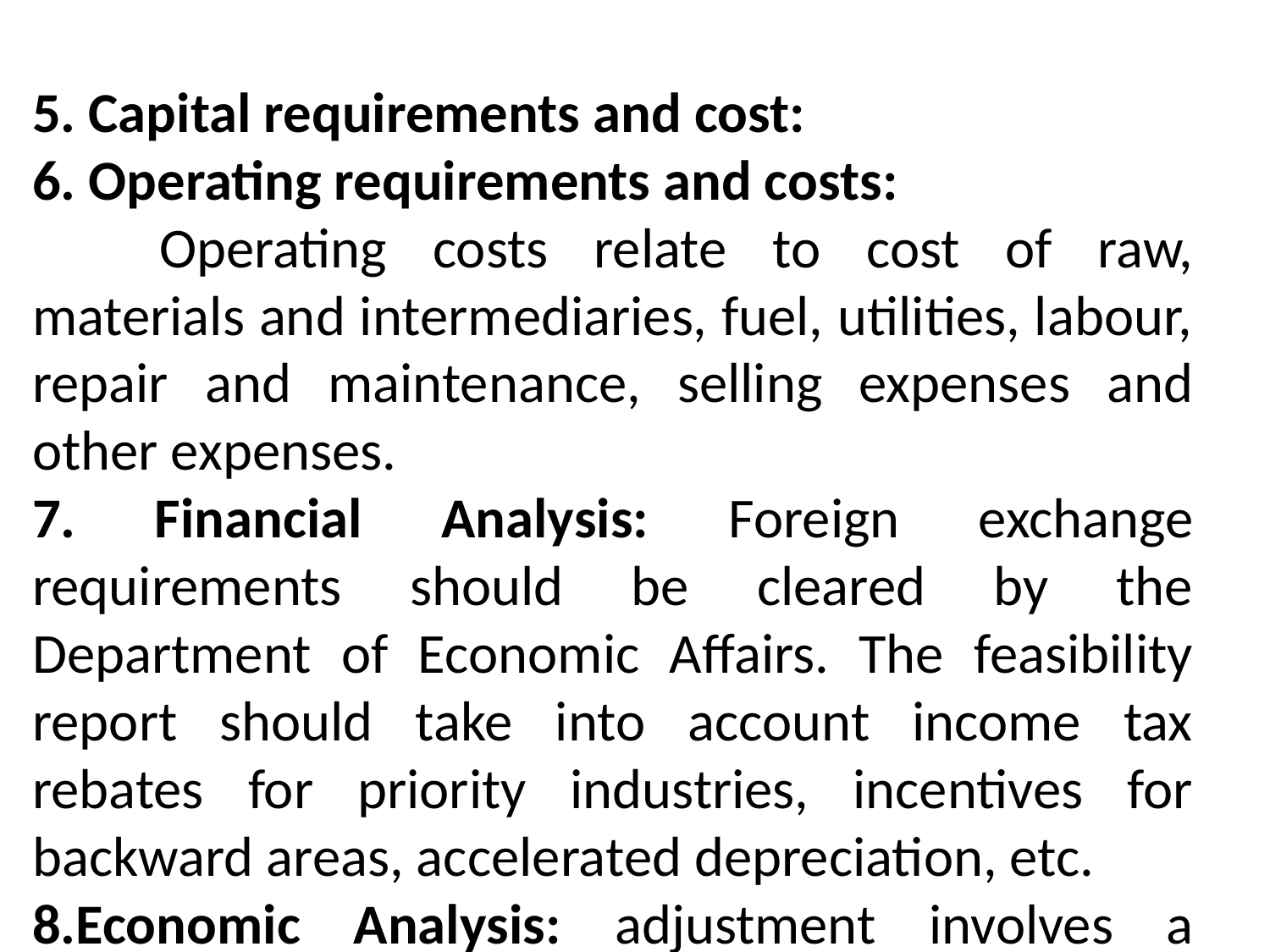

5. Capital requirements and cost:
6. Operating requirements and costs:
	Operating costs relate to cost of raw, materials and intermediaries, fuel, utilities, labour, repair and maintenance, selling expenses and other expenses.
7. Financial Analysis: Foreign exchange requirements should be cleared by the Department of Economic Affairs. The feasibility report should take into account income tax rebates for priority industries, incentives for backward areas, accelerated depreciation, etc.
8.Economic Analysis: adjustment involves a correction in input and cost, to reflect the true value of foreign exchange, labour and capital.